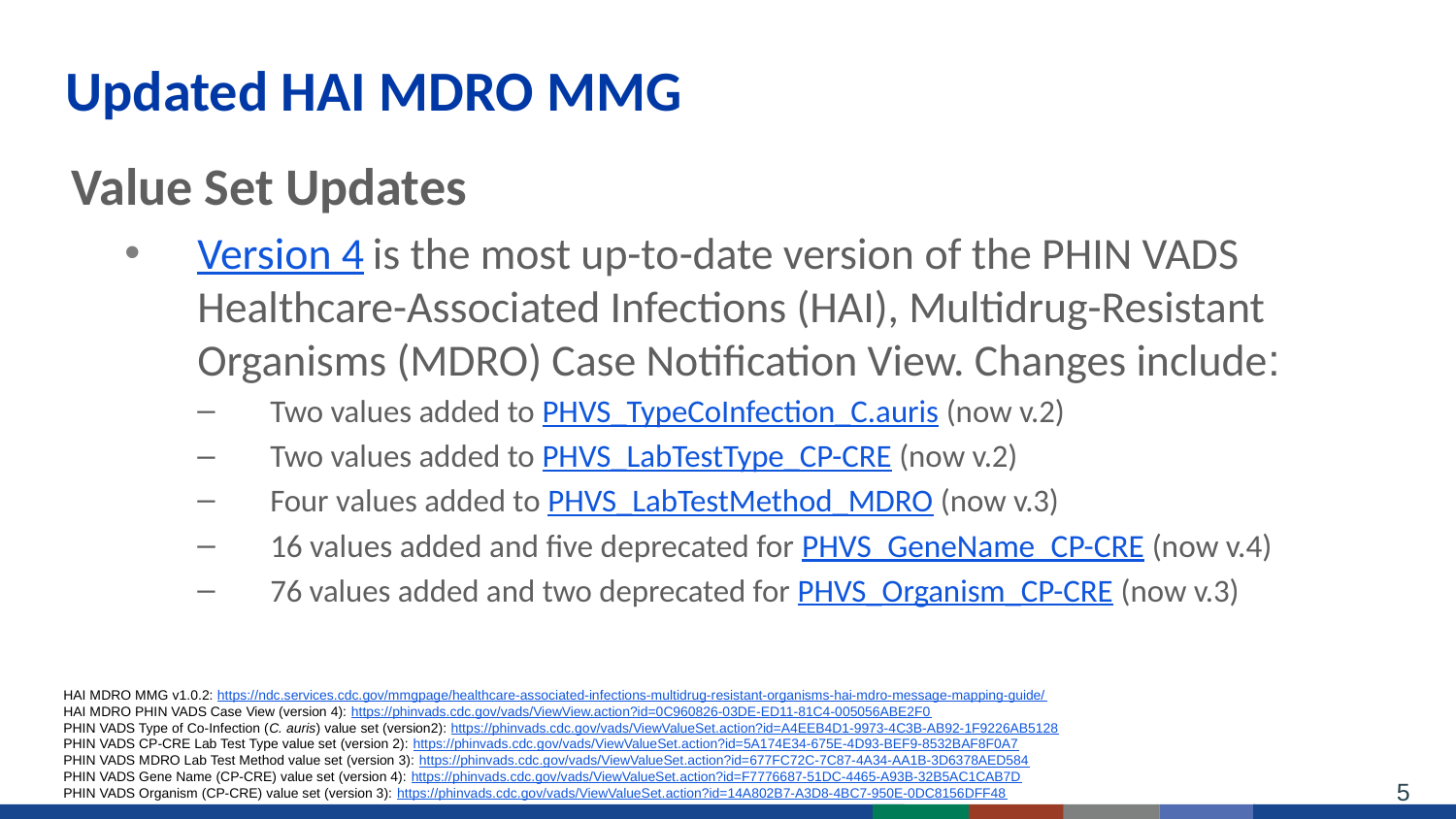

# Updated HAI MDRO MMG
Value Set Updates
Version 4 is the most up-to-date version of the PHIN VADS Healthcare-Associated Infections (HAI), Multidrug-Resistant Organisms (MDRO) Case Notification View. Changes include:
Two values added to PHVS_TypeCoInfection_C.auris (now v.2)
Two values added to PHVS_LabTestType_CP-CRE (now v.2)
Four values added to PHVS_LabTestMethod_MDRO (now v.3)
16 values added and five deprecated for PHVS_GeneName_CP-CRE (now v.4)
76 values added and two deprecated for PHVS_Organism_CP-CRE (now v.3)

HAI MDRO MMG v1.0.2: https://ndc.services.cdc.gov/mmgpage/healthcare-associated-infections-multidrug-resistant-organisms-hai-mdro-message-mapping-guide/
HAI MDRO PHIN VADS Case View (version 4): https://phinvads.cdc.gov/vads/ViewView.action?id=0C960826-03DE-ED11-81C4-005056ABE2F0
PHIN VADS Type of Co-Infection (C. auris) value set (version2): https://phinvads.cdc.gov/vads/ViewValueSet.action?id=A4EEB4D1-9973-4C3B-AB92-1F9226AB5128
PHIN VADS CP-CRE Lab Test Type value set (version 2): https://phinvads.cdc.gov/vads/ViewValueSet.action?id=5A174E34-675E-4D93-BEF9-8532BAF8F0A7
PHIN VADS MDRO Lab Test Method value set (version 3): https://phinvads.cdc.gov/vads/ViewValueSet.action?id=677FC72C-7C87-4A34-AA1B-3D6378AED584
PHIN VADS Gene Name (CP-CRE) value set (version 4): https://phinvads.cdc.gov/vads/ViewValueSet.action?id=F7776687-51DC-4465-A93B-32B5AC1CAB7D
PHIN VADS Organism (CP-CRE) value set (version 3): https://phinvads.cdc.gov/vads/ViewValueSet.action?id=14A802B7-A3D8-4BC7-950E-0DC8156DFF48
5